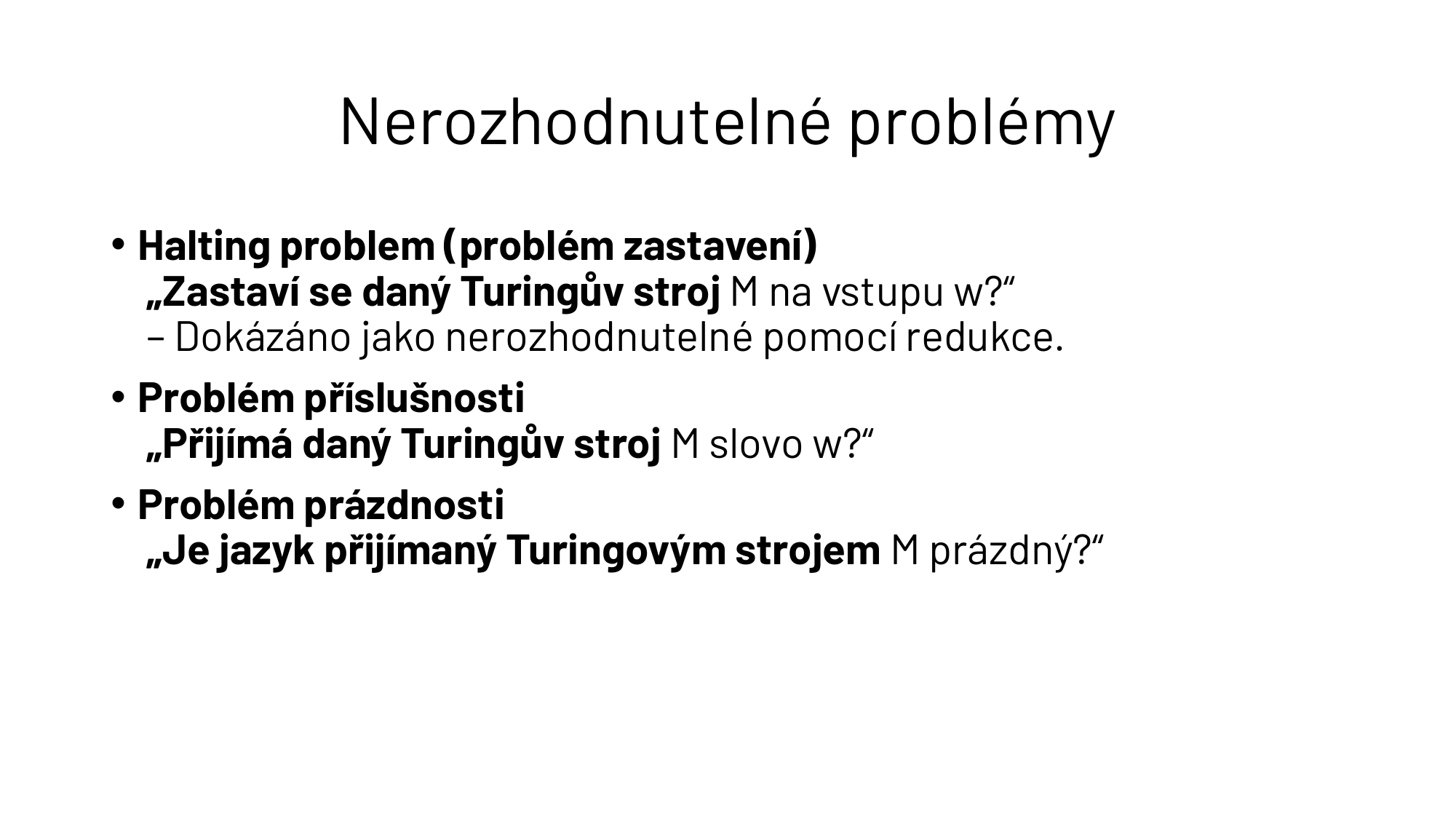

# Nerozhodnutelné problémy
Halting problem (problém zastavení)
 „Zastaví se daný Turingův stroj M na vstupu w?“
 – Dokázáno jako nerozhodnutelné pomocí redukce.
Problém příslušnosti
 „Přijímá daný Turingův stroj M slovo w?“
Problém prázdnosti
 „Je jazyk přijímaný Turingovým strojem M prázdný?“